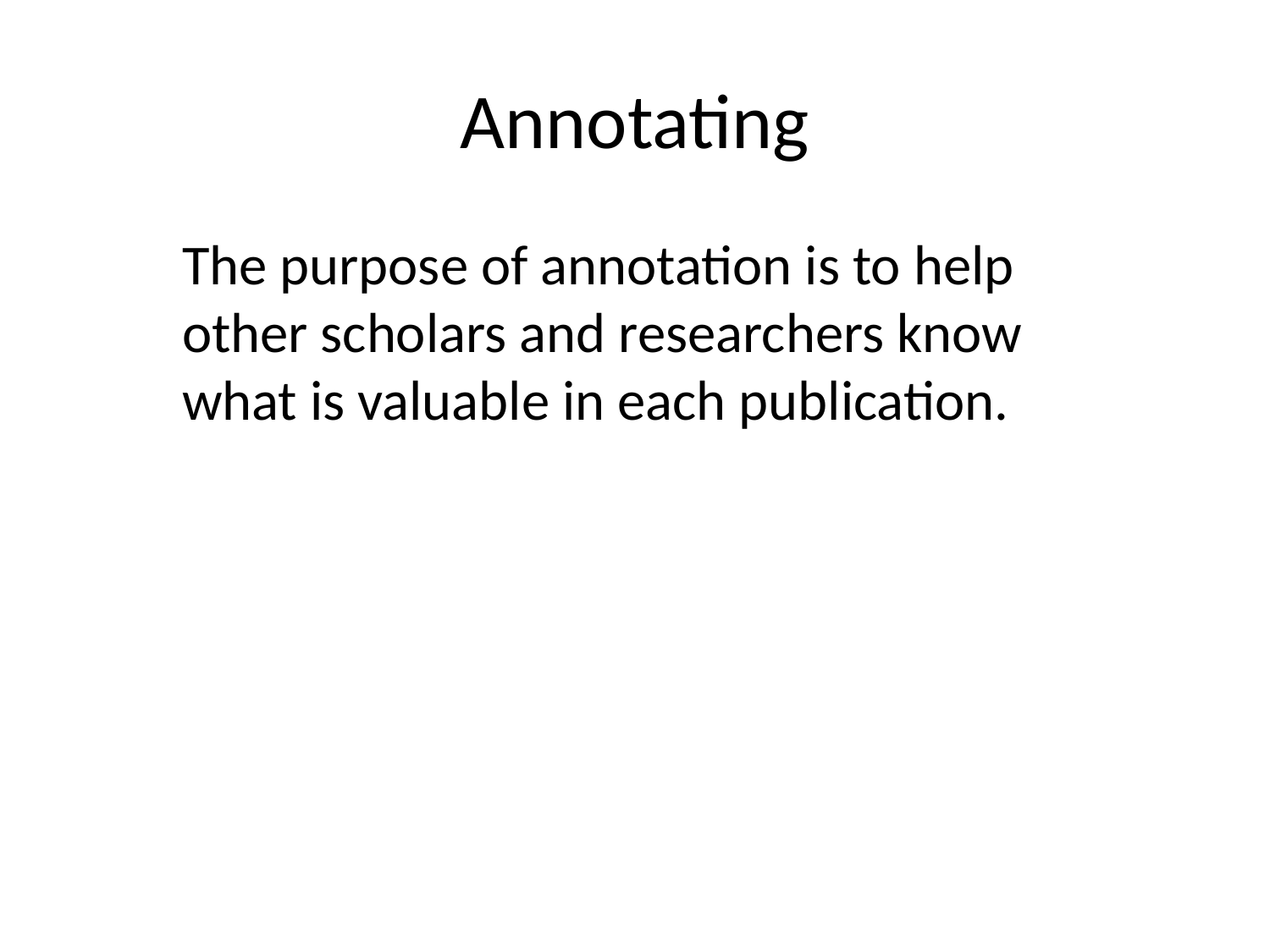

# Annotating
The purpose of annotation is to help other scholars and researchers know what is valuable in each publication.